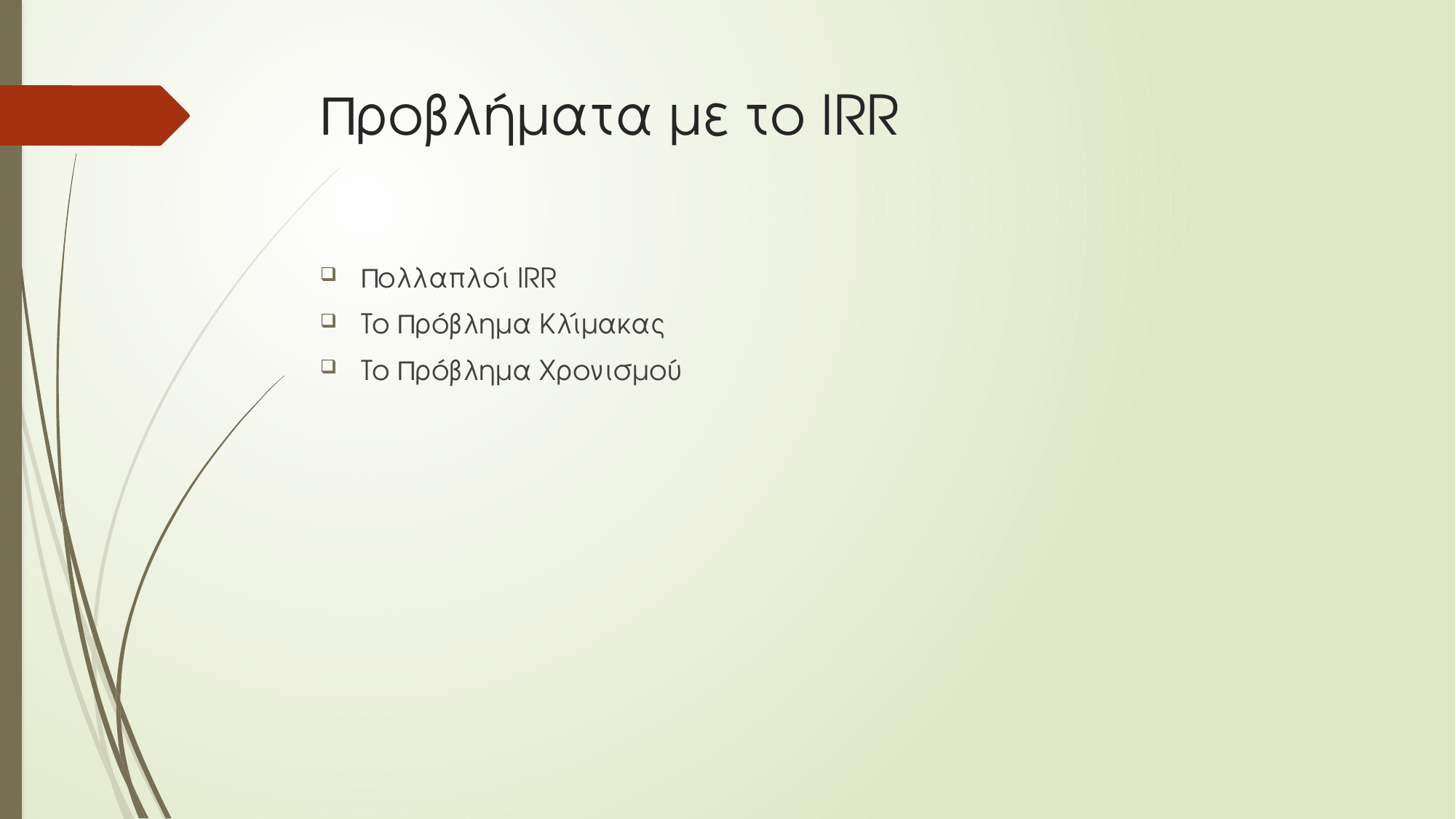

# Προβλήματα με το IRR
Πολλαπλοί IRR
Το Πρόβλημα Κλίμακας
Το Πρόβλημα Χρονισμού